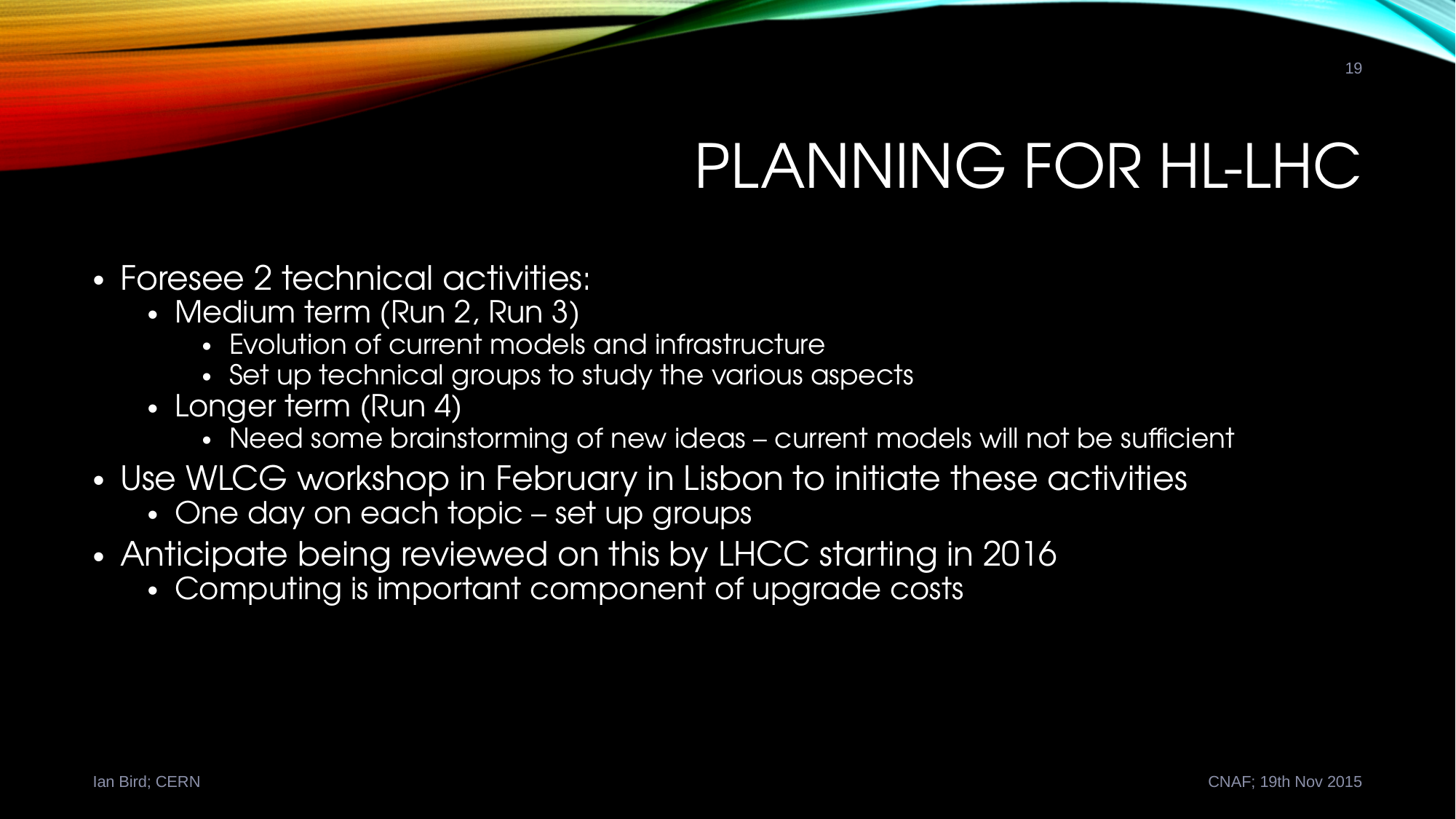

19
# Planning for HL-LHC
Foresee 2 technical activities:
Medium term (Run 2, Run 3)
Evolution of current models and infrastructure
Set up technical groups to study the various aspects
Longer term (Run 4)
Need some brainstorming of new ideas – current models will not be sufficient
Use WLCG workshop in February in Lisbon to initiate these activities
One day on each topic – set up groups
Anticipate being reviewed on this by LHCC starting in 2016
Computing is important component of upgrade costs
Ian Bird; CERN
CNAF; 19th Nov 2015